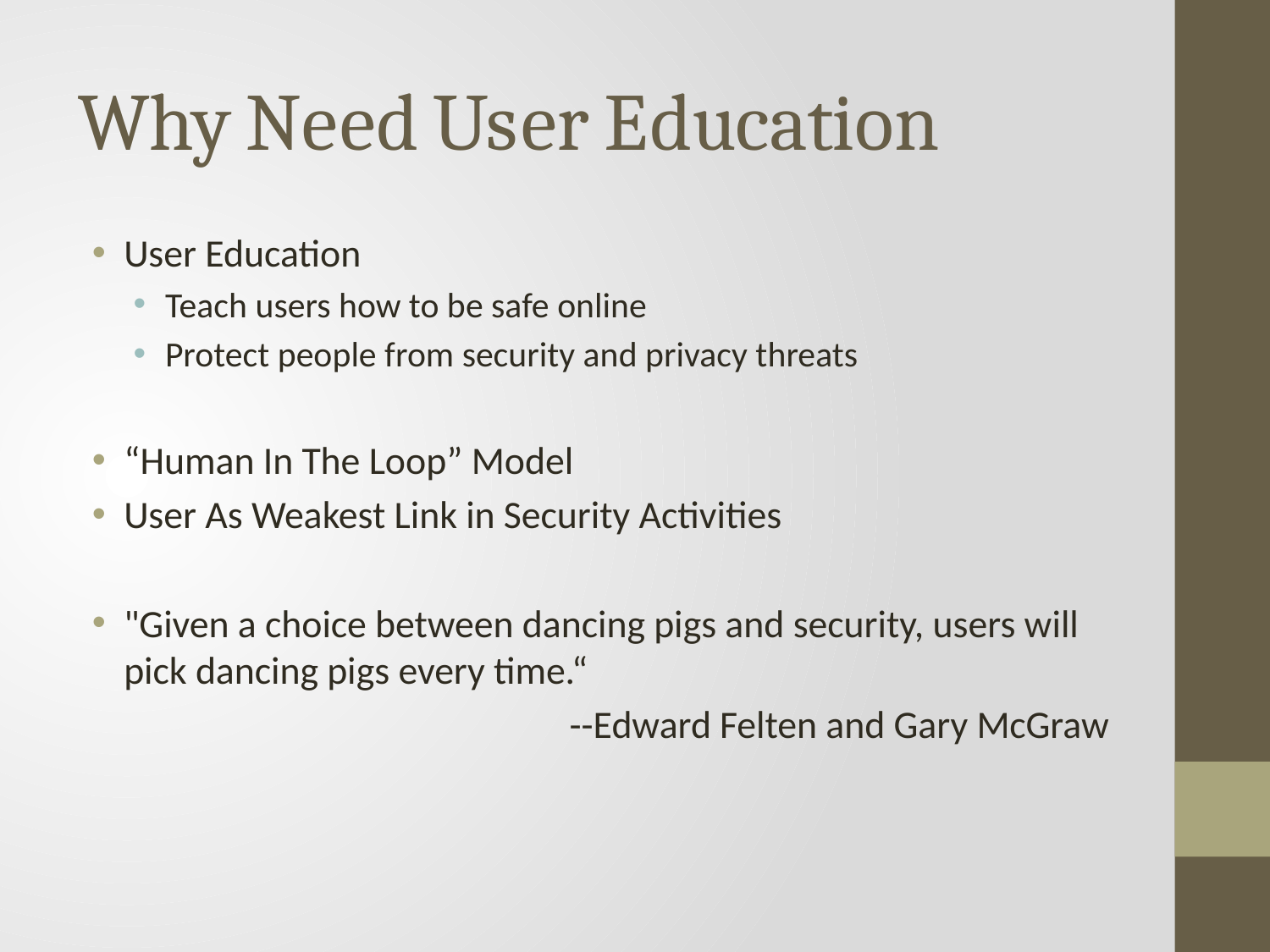

# Why Need User Education
User Education
Teach users how to be safe online
Protect people from security and privacy threats

“Human In The Loop” Model
User As Weakest Link in Security Activities

"Given a choice between dancing pigs and security, users will pick dancing pigs every time.“
--Edward Felten and Gary McGraw